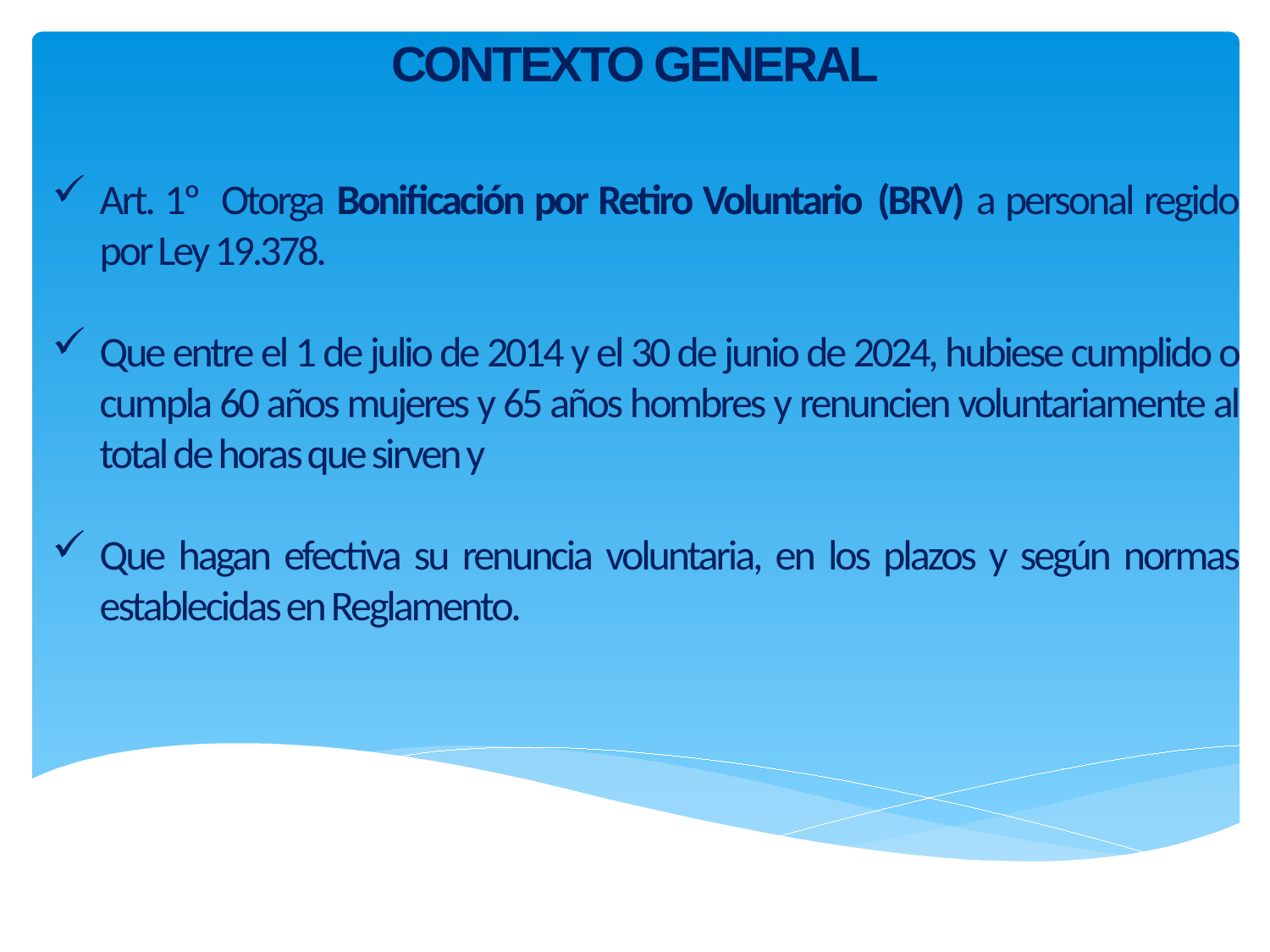

CONTEXTO GENERAL
Art. 1º  Otorga Bonificación por Retiro Voluntario (BRV) a personal regido por Ley 19.378.

Que entre el 1 de julio de 2014 y el 30 de junio de 2024, hubiese cumplido o cumpla 60 años mujeres y 65 años hombres y renuncien voluntariamente al total de horas que sirven y

Que hagan efectiva su renuncia voluntaria, en los plazos y según normas establecidas en Reglamento.